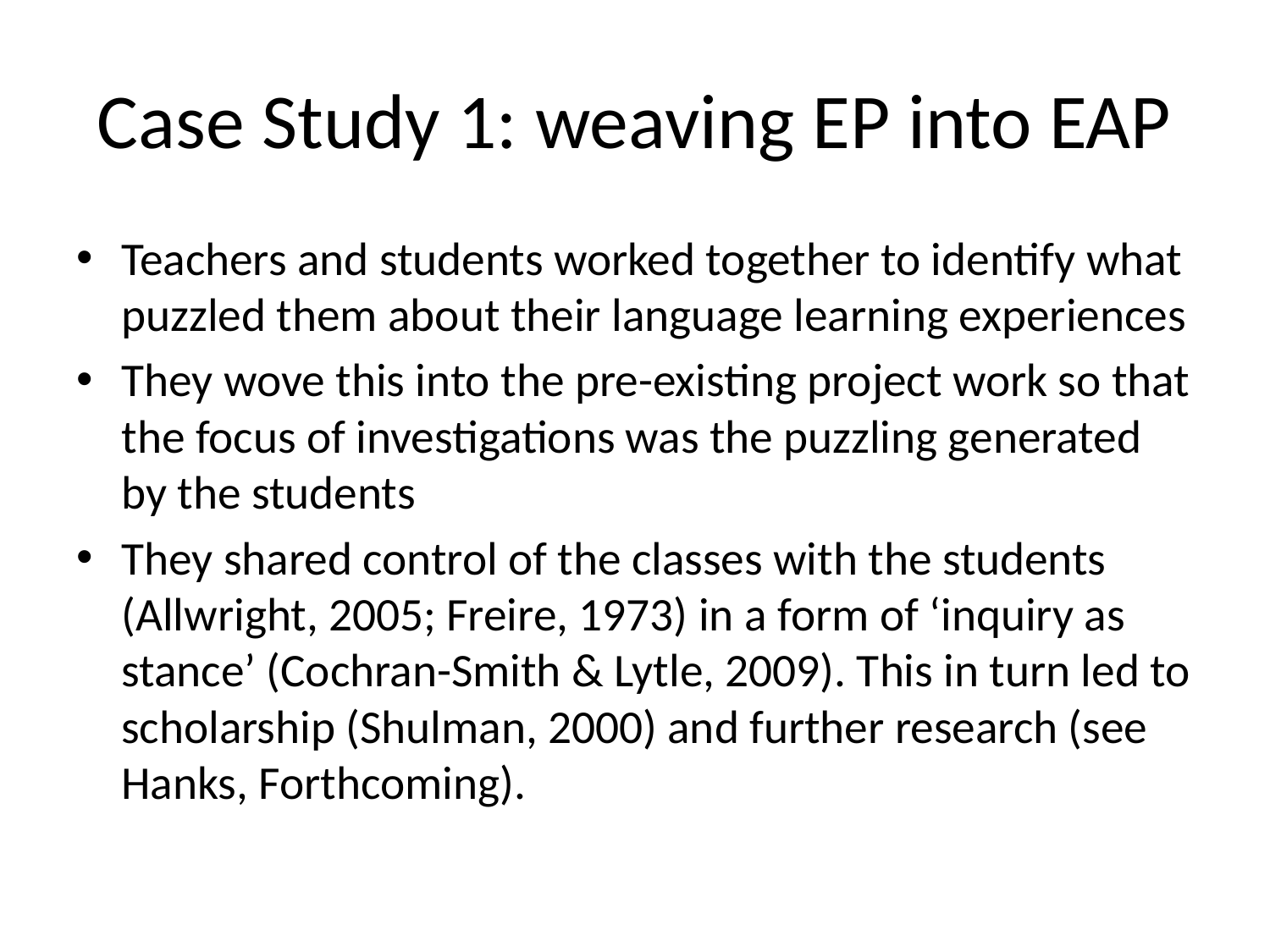

# Case Study 1: weaving EP into EAP
Teachers and students worked together to identify what puzzled them about their language learning experiences
They wove this into the pre-existing project work so that the focus of investigations was the puzzling generated by the students
They shared control of the classes with the students (Allwright, 2005; Freire, 1973) in a form of ‘inquiry as stance’ (Cochran-Smith & Lytle, 2009). This in turn led to scholarship (Shulman, 2000) and further research (see Hanks, Forthcoming).